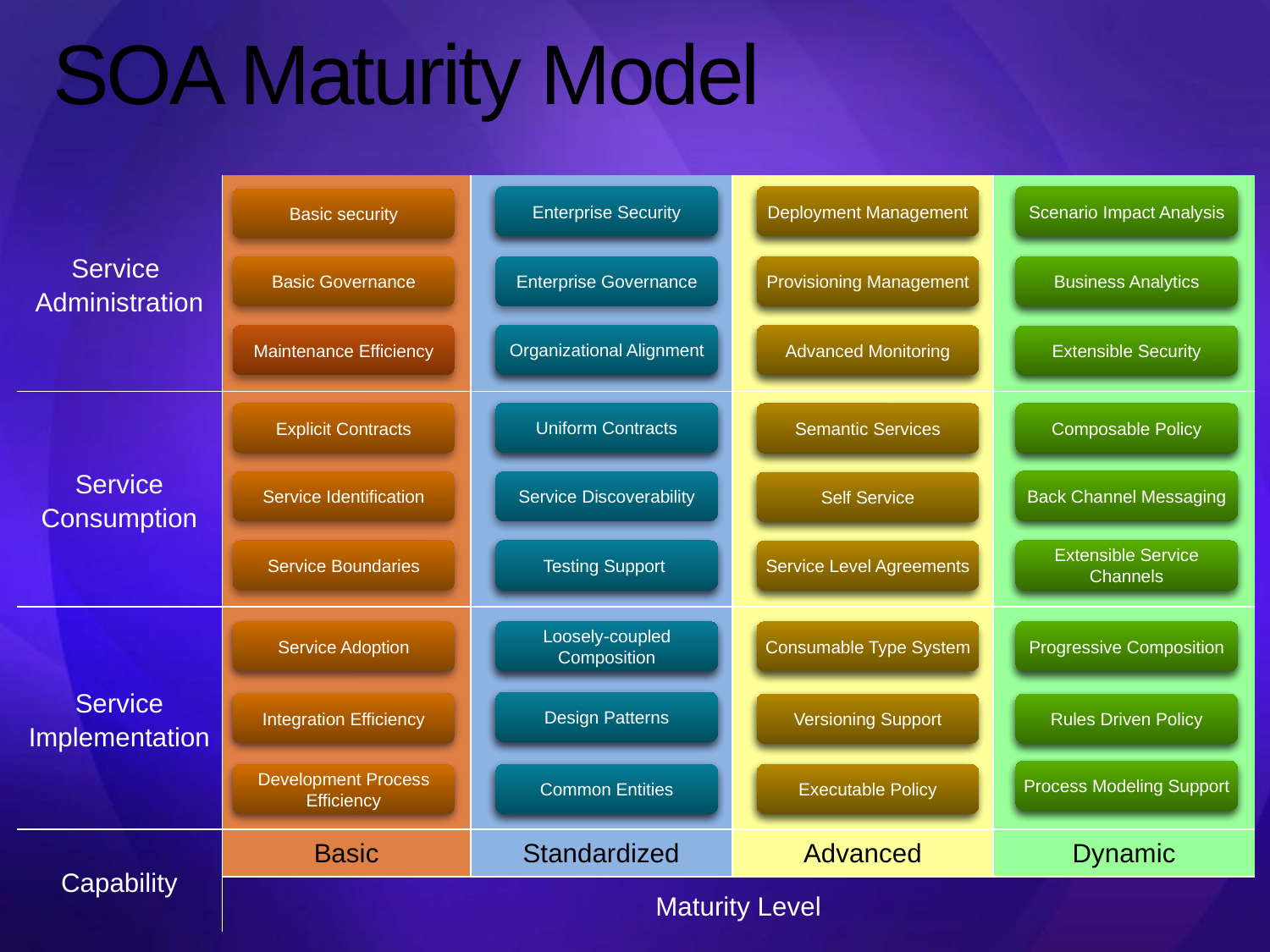

# SOA Maturity Model
| Service Administration |  |  |  |  |
| --- | --- | --- | --- | --- |
| Service Consumption |  |  |  |  |
| Service Implementation |  |  |  |  |
| Capability | Basic | Standardized | Advanced | Dynamic |
|  | Maturity Level |  |  |  |

Enterprise Security

Deployment Management

Scenario Impact Analysis
Basic security
Basic Governance
Enterprise Governance

Provisioning Management

Business Analytics

Organizational Alignment
Maintenance Efficiency

Advanced Monitoring

Extensible Security

Uniform Contracts
Explicit Contracts

Semantic Services

Composable Policy

Back Channel Messaging
Service Identification
Service Discoverability

Self Service
Service Boundaries

Testing Support

Extensible Service Channels

Service Level Agreements

Service Adoption

Loosely-coupled Composition

Consumable Type System

Progressive Composition

Design Patterns

Integration Efficiency

Versioning Support

Rules Driven Policy

Process Modeling Support

Common Entities

Executable Policy

Development Process Efficiency